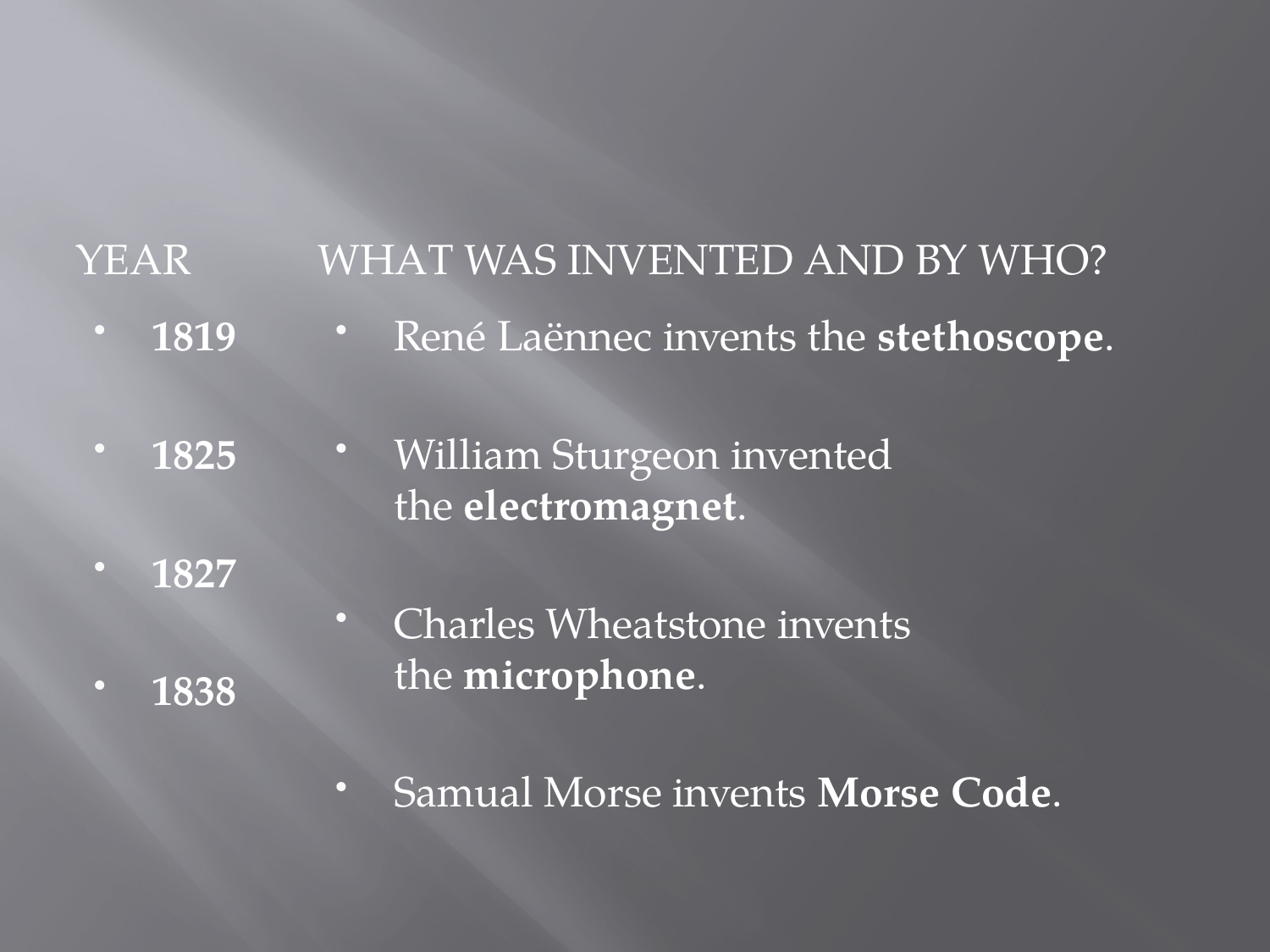

#
Year
What was invented and by who?
1819

1825

1827

1838

René Laënnec invents the stethoscope.

William Sturgeon invented the electromagnet.

Charles Wheatstone invents the microphone.

Samual Morse invents Morse Code.